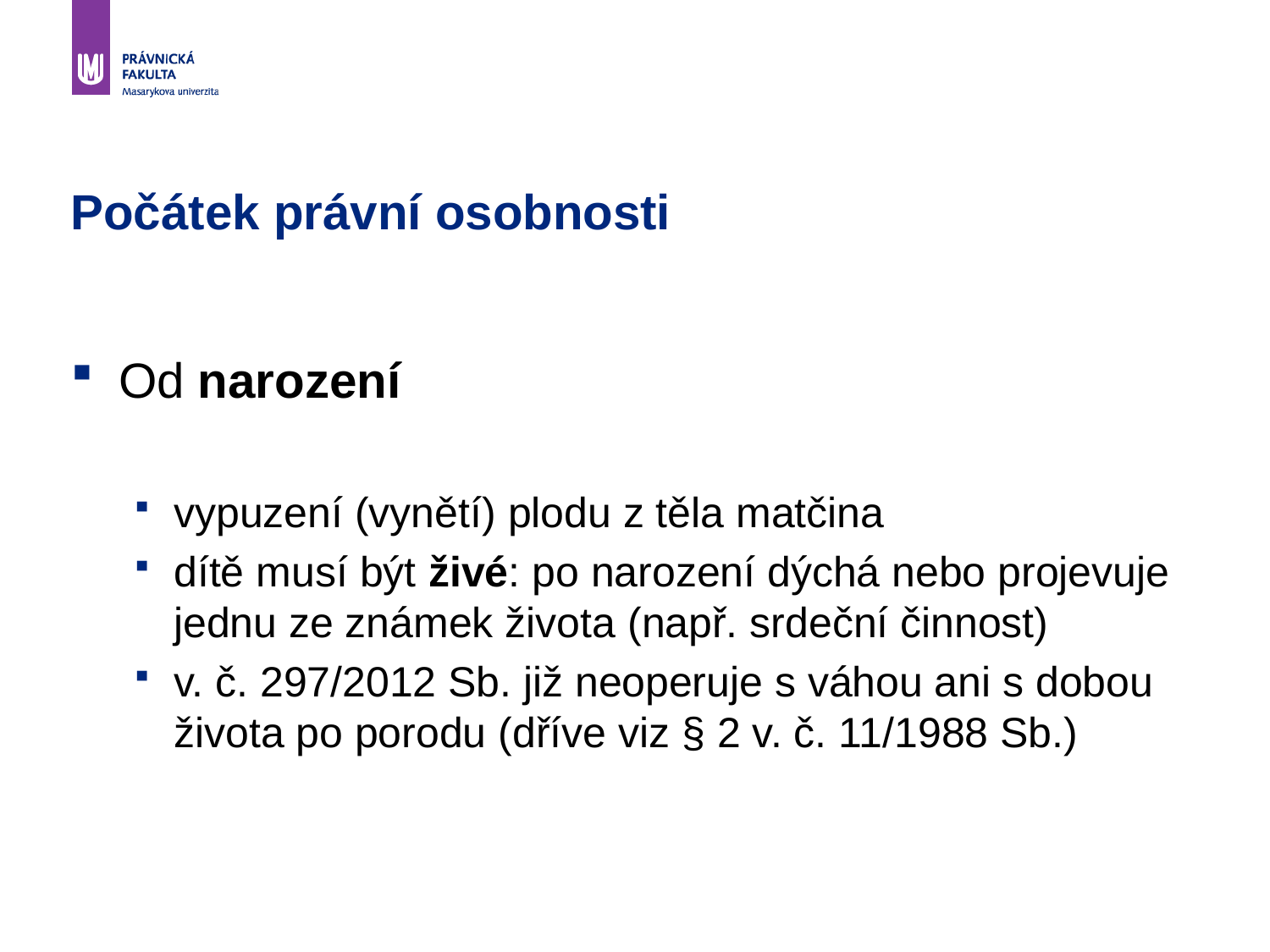

# Počátek právní osobnosti

Od narození

vypuzení (vynětí) plodu z těla matčina
dítě musí být živé: po narození dýchá nebo projevuje jednu ze známek života (např. srdeční činnost)
v. č. 297/2012 Sb. již neoperuje s váhou ani s dobou života po porodu (dříve viz § 2 v. č. 11/1988 Sb.)